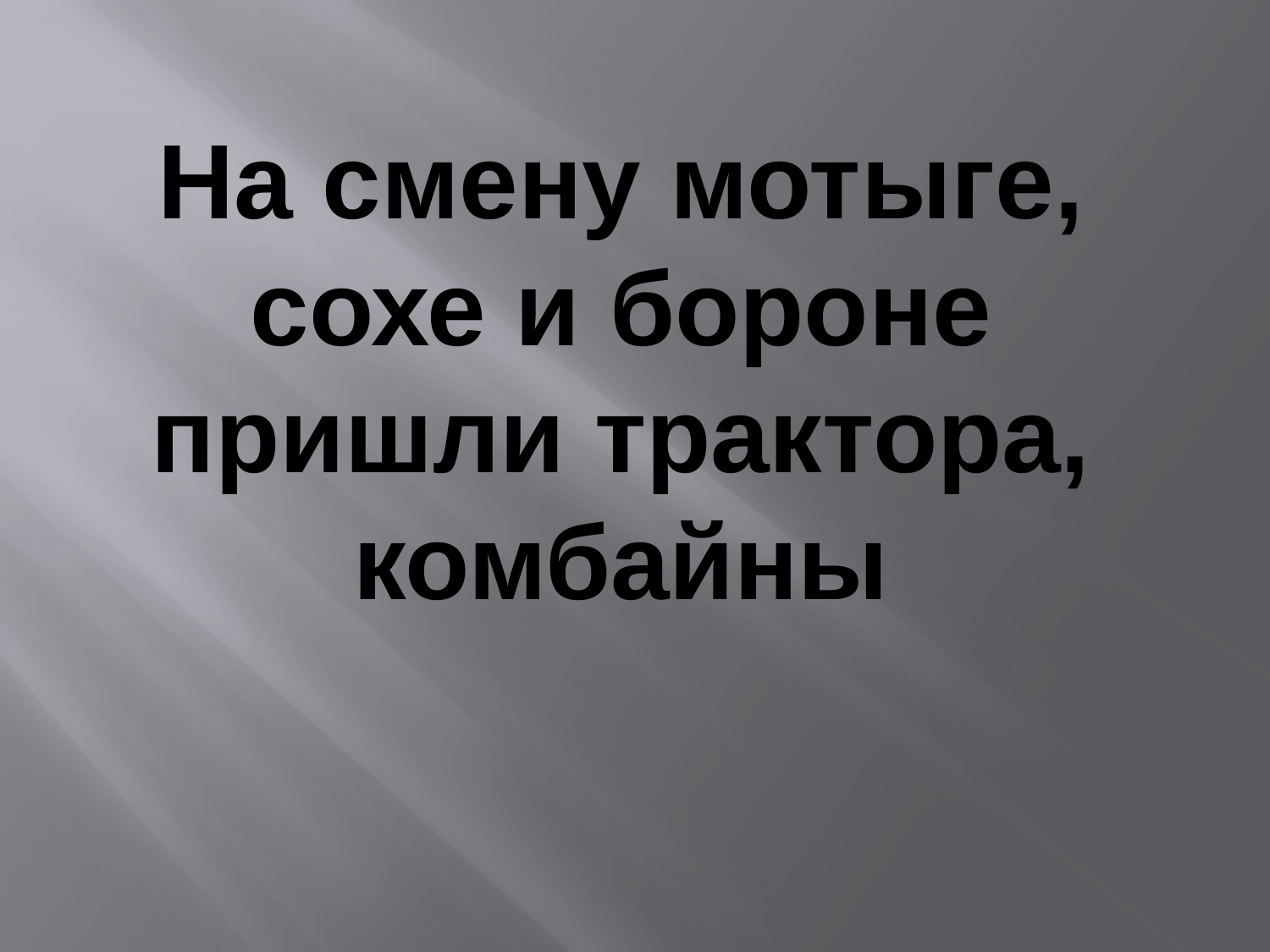

# На смену мотыге, сохе и бороне пришли трактора, комбайны